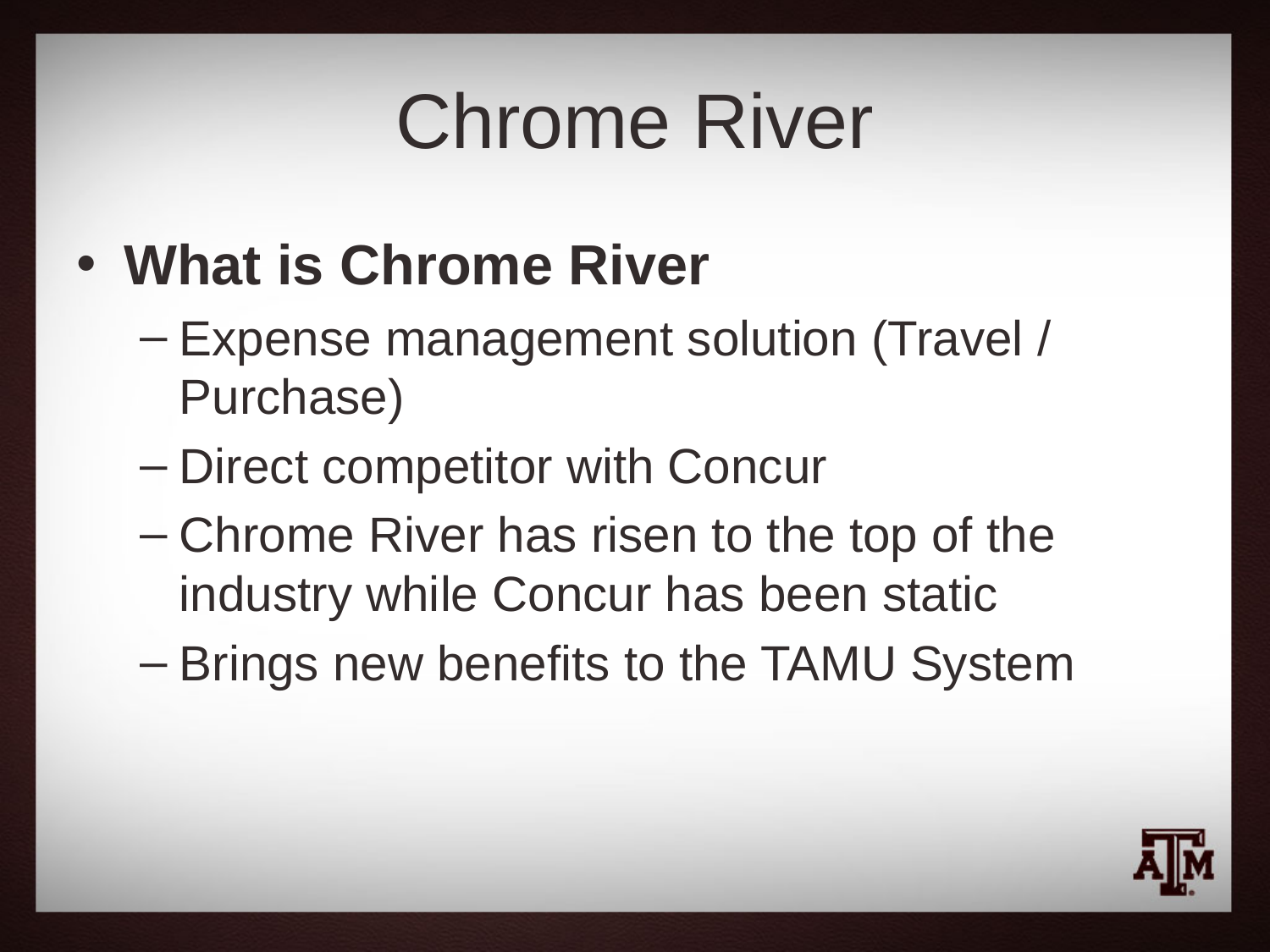

# Chrome River
What is Chrome River
Expense management solution (Travel / Purchase)
Direct competitor with Concur
Chrome River has risen to the top of the industry while Concur has been static
Brings new benefits to the TAMU System